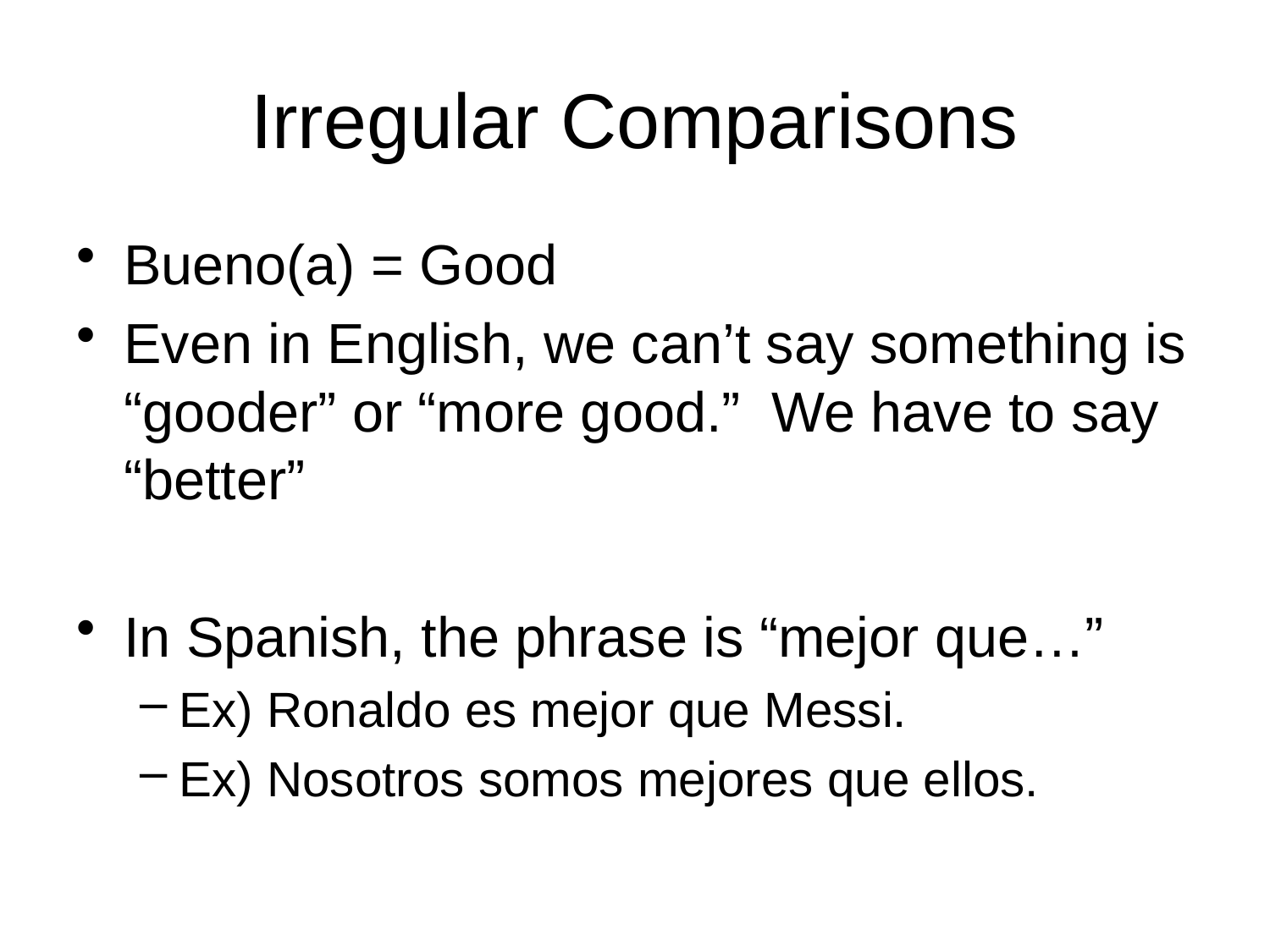

# Irregular Comparisons
Bueno(a) = Good
Even in English, we can’t say something is “gooder” or “more good.”  We have to say “better”

In Spanish, the phrase is “mejor que…”
Ex) Ronaldo es mejor que Messi.
Ex) Nosotros somos mejores que ellos.